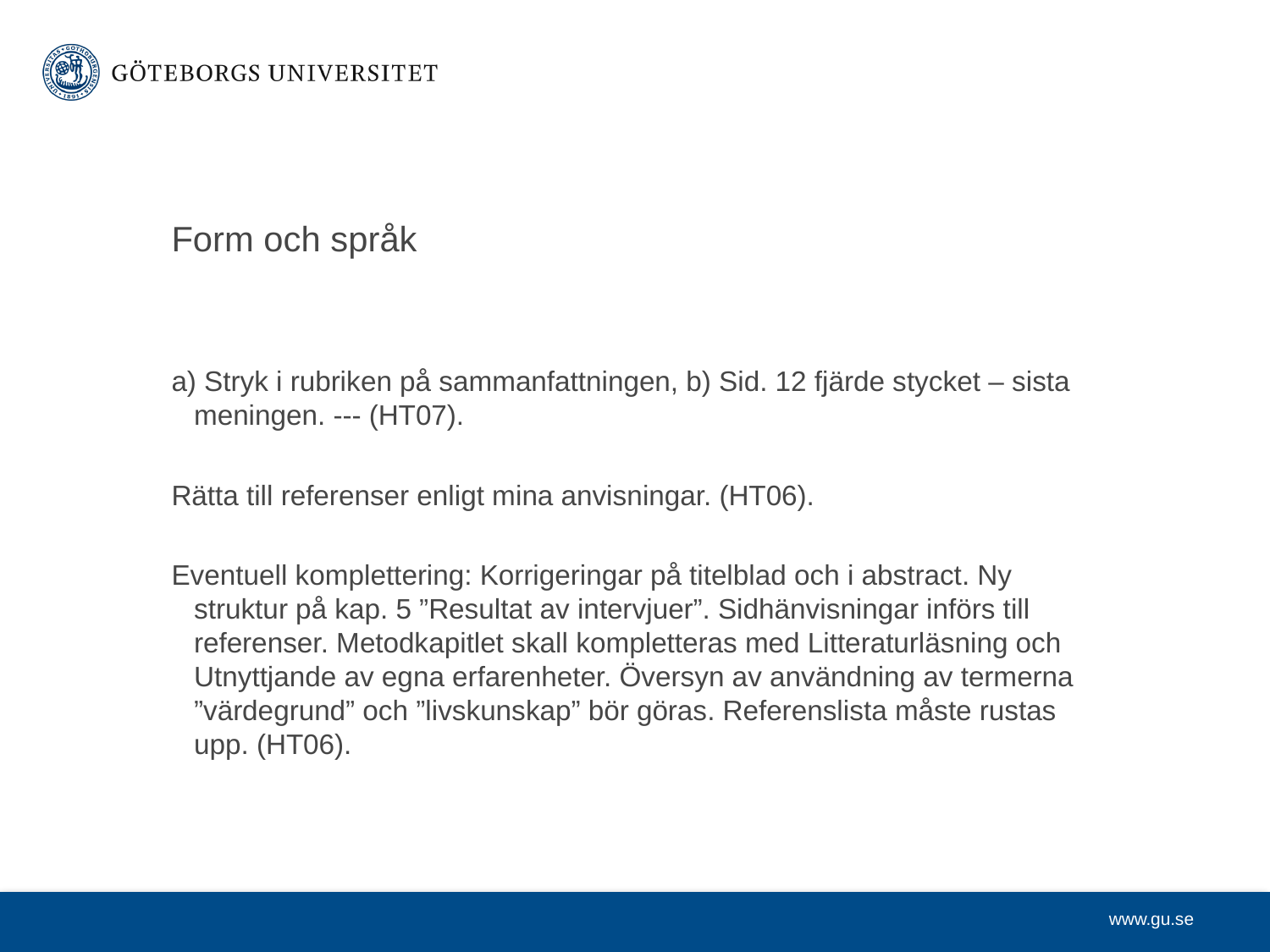

# Form och språk

a) Stryk i rubriken på sammanfattningen, b) Sid. 12 fjärde stycket – sista meningen. --- (HT07).

Rätta till referenser enligt mina anvisningar. (HT06).

Eventuell komplettering: Korrigeringar på titelblad och i abstract. Ny struktur på kap. 5 ”Resultat av intervjuer”. Sidhänvisningar införs till referenser. Metodkapitlet skall kompletteras med Litteraturläsning och Utnyttjande av egna erfarenheter. Översyn av användning av termerna ”värdegrund” och ”livskunskap” bör göras. Referenslista måste rustas upp. (HT06).